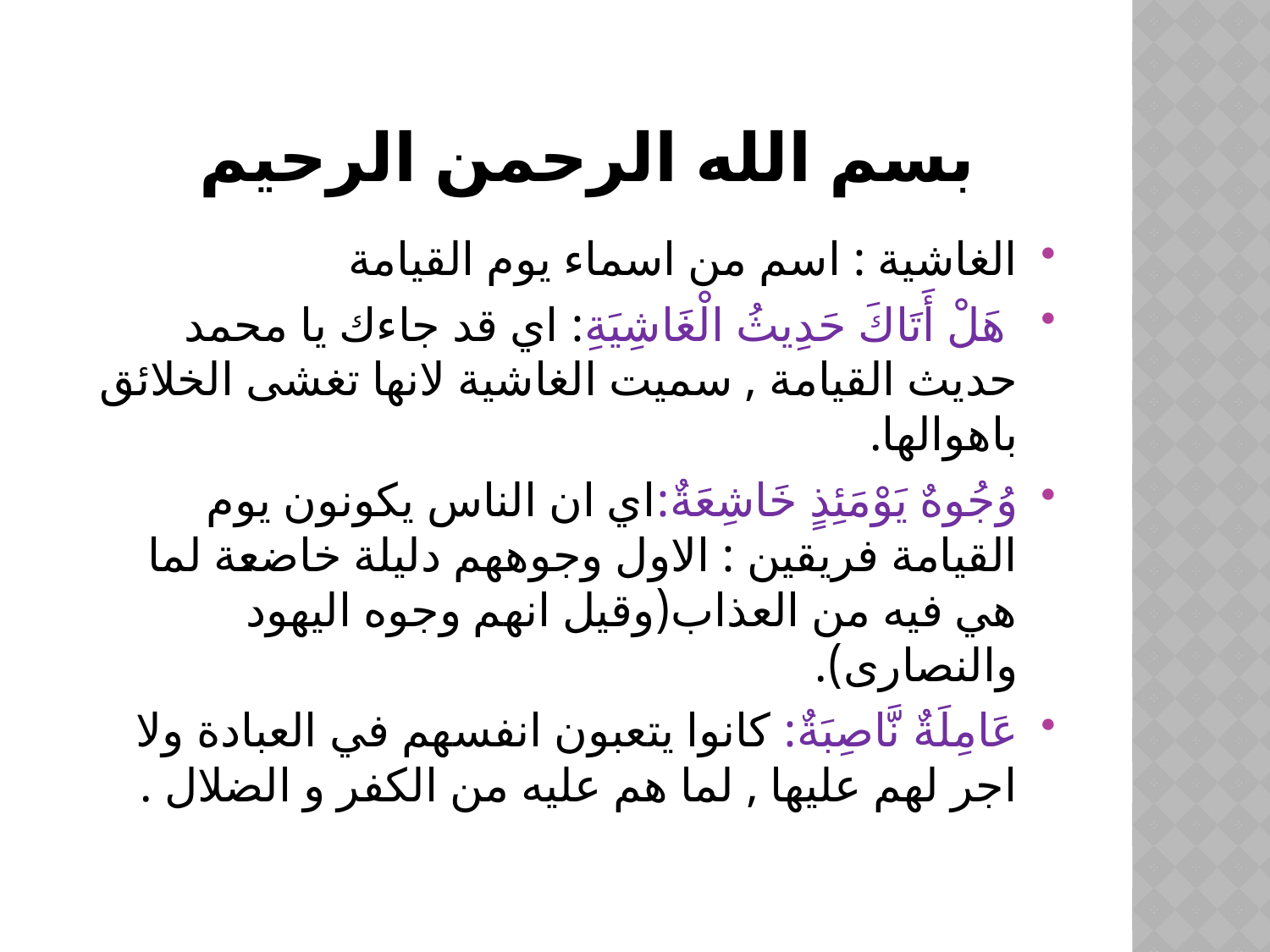

# بسم الله الرحمن الرحيم
الغاشية : اسم من اسماء يوم القيامة
 هَلْ أَتَاكَ حَدِيثُ الْغَاشِيَةِ: اي قد جاءك يا محمد حديث القيامة , سميت الغاشية لانها تغشى الخلائق باهوالها.
وُجُوهٌ يَوْمَئِذٍ خَاشِعَةٌ:اي ان الناس يكونون يوم القيامة فريقين : الاول وجوههم دليلة خاضعة لما هي فيه من العذاب(وقيل انهم وجوه اليهود والنصارى).
عَامِلَةٌ نَّاصِبَةٌ: كانوا يتعبون انفسهم في العبادة ولا اجر لهم عليها , لما هم عليه من الكفر و الضلال .